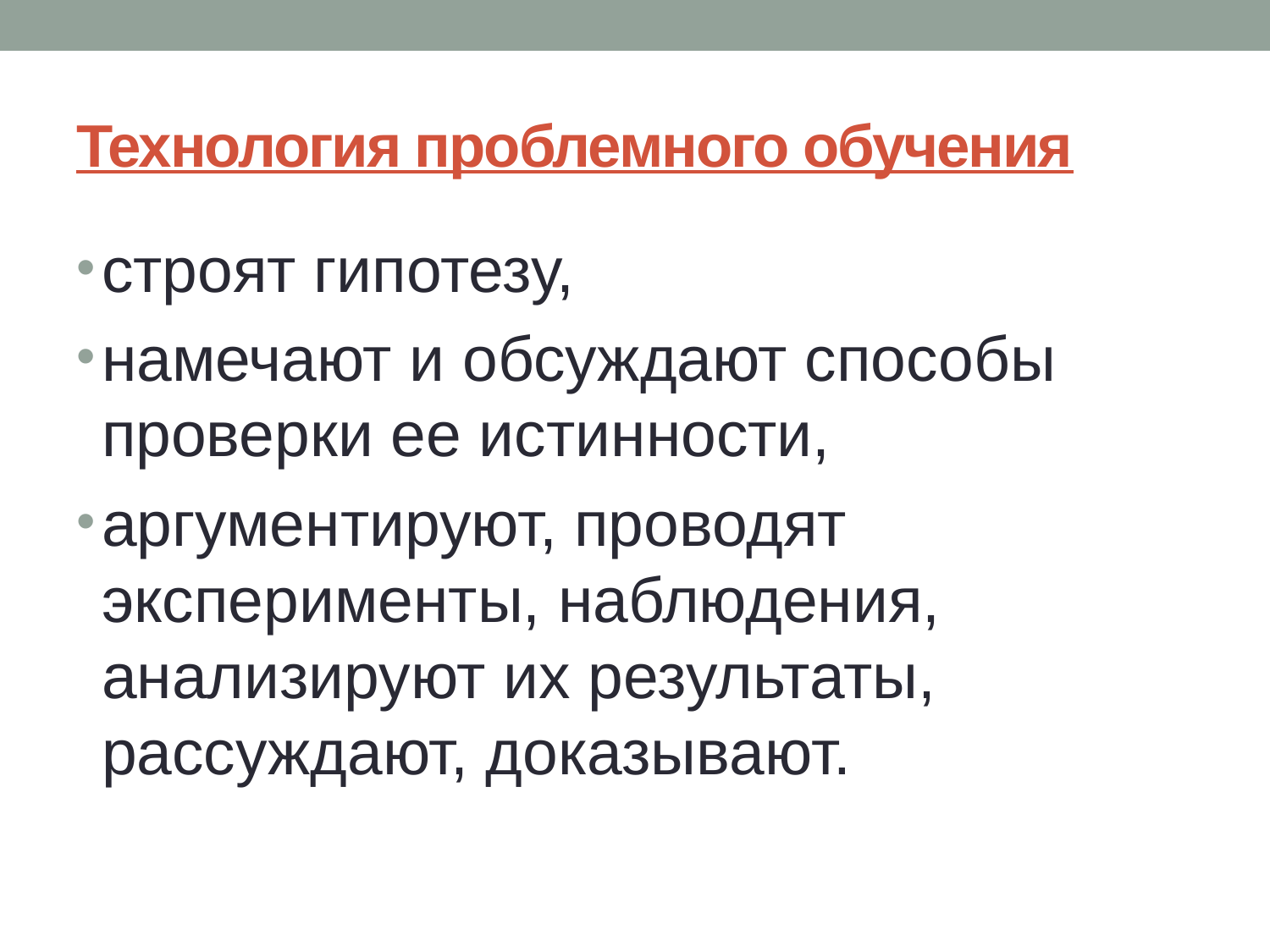

# Технология проблемного обучения
строят гипотезу,
намечают и обсуждают способы проверки ее истинности,
аргументируют, проводят эксперименты, наблюдения, анализируют их результаты, рассуждают, доказывают.